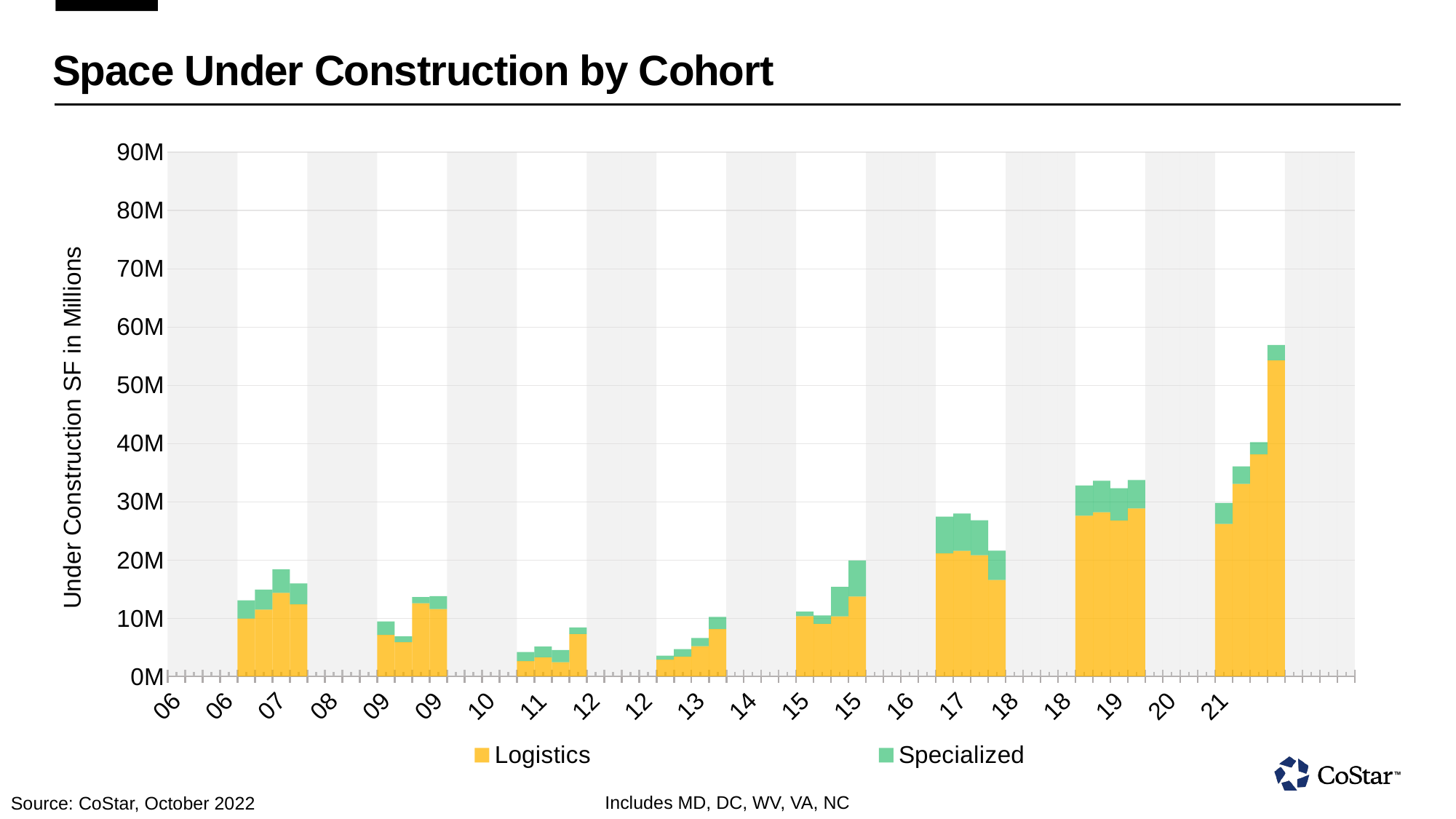

# Space Under Construction by Cohort

### Chart

| Category | zebra | Flex | Logistics | Specialized |
|---|---|---|---|---|
| 38718 | 1000000000.0 | 3075488.0 | 14101478.0 | 1992449.0 |
| 38808 | 1000000000.0 | 3459825.0 | 15874737.0 | 2527169.0 |
| 38899 | 1000000000.0 | 5055636.0 | 15806313.0 | 2903110.0 |
| 38991 | 1000000000.0 | 5340389.0 | 14599315.0 | 2145703.0 |
| 39083 | 0.0 | 3990146.0 | 9930089.0 | 3126566.0 |
| 39173 | 0.0 | 3772624.0 | 11463826.0 | 3454343.0 |
| 39264 | 0.0 | 4456005.0 | 14355807.0 | 4021143.0 |
| 39356 | 0.0 | 4092825.0 | 12390298.0 | 3592854.0 |
| 39448 | 1000000000.0 | 3928691.0 | 12505158.0 | 1566251.0 |
| 39539 | 1000000000.0 | 3604882.0 | 12715952.0 | 1734561.0 |
| 39630 | 1000000000.0 | 3061631.0 | 10938481.0 | 2246563.0 |
| 39722 | 1000000000.0 | 2354188.0 | 10425999.0 | 2422440.0 |
| 39814 | 0.0 | 1767447.0 | 7133430.0 | 2308710.0 |
| 39904 | 0.0 | 1680879.0 | 5860076.0 | 1032381.0 |
| 39995 | 0.0 | 1501281.0 | 12557102.0 | 1069786.0 |
| 40087 | 0.0 | 1390648.0 | 11555444.0 | 2236944.0 |
| 40179 | 1000000000.0 | 1285270.0 | 10649564.0 | 2268283.0 |
| 40269 | 1000000000.0 | 1045426.0 | 11079306.0 | 2159382.0 |
| 40360 | 1000000000.0 | 1569358.0 | 2616975.0 | 1557628.0 |
| 40452 | 1000000000.0 | 2022106.0 | 2819581.0 | 2079742.0 |
| 40544 | 0.0 | 1596706.0 | 2637039.0 | 1568442.0 |
| 40634 | 0.0 | 1316346.0 | 3285950.0 | 1832500.0 |
| 40725 | 0.0 | 979081.0 | 2447018.0 | 2084876.0 |
| 40817 | 0.0 | 1640003.0 | 7281167.0 | 1137586.0 |
| 40909 | 1000000000.0 | 1618678.0 | 7117264.0 | 641871.0 |
| 41000 | 1000000000.0 | 1201044.0 | 8718440.0 | 610092.0 |
| 41091 | 1000000000.0 | 1156900.0 | 8006882.0 | 639532.0 |
| 41183 | 1000000000.0 | 908423.0 | 5178862.0 | 352296.0 |
| 41275 | 0.0 | 1323957.0 | 2881697.0 | 673175.0 |
| 41365 | 0.0 | 2194574.0 | 3403519.0 | 1288054.0 |
| 41456 | 0.0 | 2322409.0 | 5173826.0 | 1436829.0 |
| 41548 | 0.0 | 1820033.0 | 8133758.0 | 2078436.0 |
| 41640 | 1000000000.0 | 1731601.0 | 9235779.0 | 1535101.0 |
| 41730 | 1000000000.0 | 2256915.0 | 10408452.0 | 1494870.0 |
| 41821 | 1000000000.0 | 1386822.0 | 13894806.0 | 2194557.0 |
| 41913 | 1000000000.0 | 1279820.0 | 11859490.0 | 1085930.0 |
| 42005 | 0.0 | 1408386.0 | 10337157.0 | 786030.0 |
| 42095 | 0.0 | 1538100.0 | 9024287.0 | 1436787.0 |
| 42186 | 0.0 | 1521474.0 | 10298497.0 | 5070409.0 |
| 42278 | 0.0 | 1751188.0 | 13711121.0 | 6183876.0 |
| 42370 | 1000000000.0 | 1878019.0 | 12414524.0 | 6052722.0 |
| 42461 | 1000000000.0 | 2477738.0 | 10093453.0 | 4943373.0 |
| 42552 | 1000000000.0 | 3797346.0 | 12632483.0 | 5019424.0 |
| 42644 | 1000000000.0 | 3730540.0 | 15164582.0 | 5627922.0 |
| 42736 | 0.0 | 3578471.0 | 21133630.0 | 6305985.0 |
| 42826 | 0.0 | 4002751.0 | 21563638.0 | 6413312.0 |
| 42917 | 0.0 | 2669548.0 | 20826072.0 | 5997977.0 |
| 43009 | 0.0 | 3557907.0 | 16574339.0 | 5031849.0 |
| 43101 | 1000000000.0 | 3621426.0 | 16085906.0 | 2015740.0 |
| 43191 | 1000000000.0 | 4360278.0 | 15416813.0 | 3406821.0 |
| 43282 | 1000000000.0 | 4976085.0 | 17643619.0 | 4771507.0 |
| 43374 | 1000000000.0 | 5252199.0 | 20039707.0 | 4701543.0 |
| 43466 | 0.0 | 5420817.0 | 27598157.0 | 5188868.0 |
| 43556 | 0.0 | 4286508.0 | 28178772.0 | 5394099.0 |
| 43647 | 0.0 | 5325902.0 | 26788721.0 | 5502846.0 |
| 43739 | 0.0 | 5782013.0 | 28827663.0 | 4872266.0 |
| 43831 | 1000000000.0 | 4596846.0 | 26818967.0 | 3877203.0 |
| 43922 | 1000000000.0 | 6996078.0 | 22985864.0 | 3961126.0 |
| 44013 | 1000000000.0 | 5854976.0 | 22167078.0 | 3617140.0 |
| 44105 | 1000000000.0 | 5792088.0 | 22188795.0 | 3592179.0 |
| 44197 | 0.0 | 5155000.0 | 26186316.0 | 3588193.0 |
|  | 0.0 | 6055834.0 | 33053690.0 | 3007441.0 |
|  | 0.0 | 5675468.0 | 38115033.0 | 2097177.0 |
|  | 0.0 | 6093990.0 | 54274931.0 | 2612618.0 |
| 44562 | 1000000000.0 | 7469006.0 | 58573346.0 | 3225038.0 |
|  | 1000000000.0 | 7722320.0 | 62319293.0 | 4045038.0 |
|  | 1000000000.0 | 6785920.0 | 69647753.0 | 5545038.0 |
|  | 1000000000.0 | None | None | None |
Includes MD, DC, WV, VA, NC
Source: CoStar, October 2022